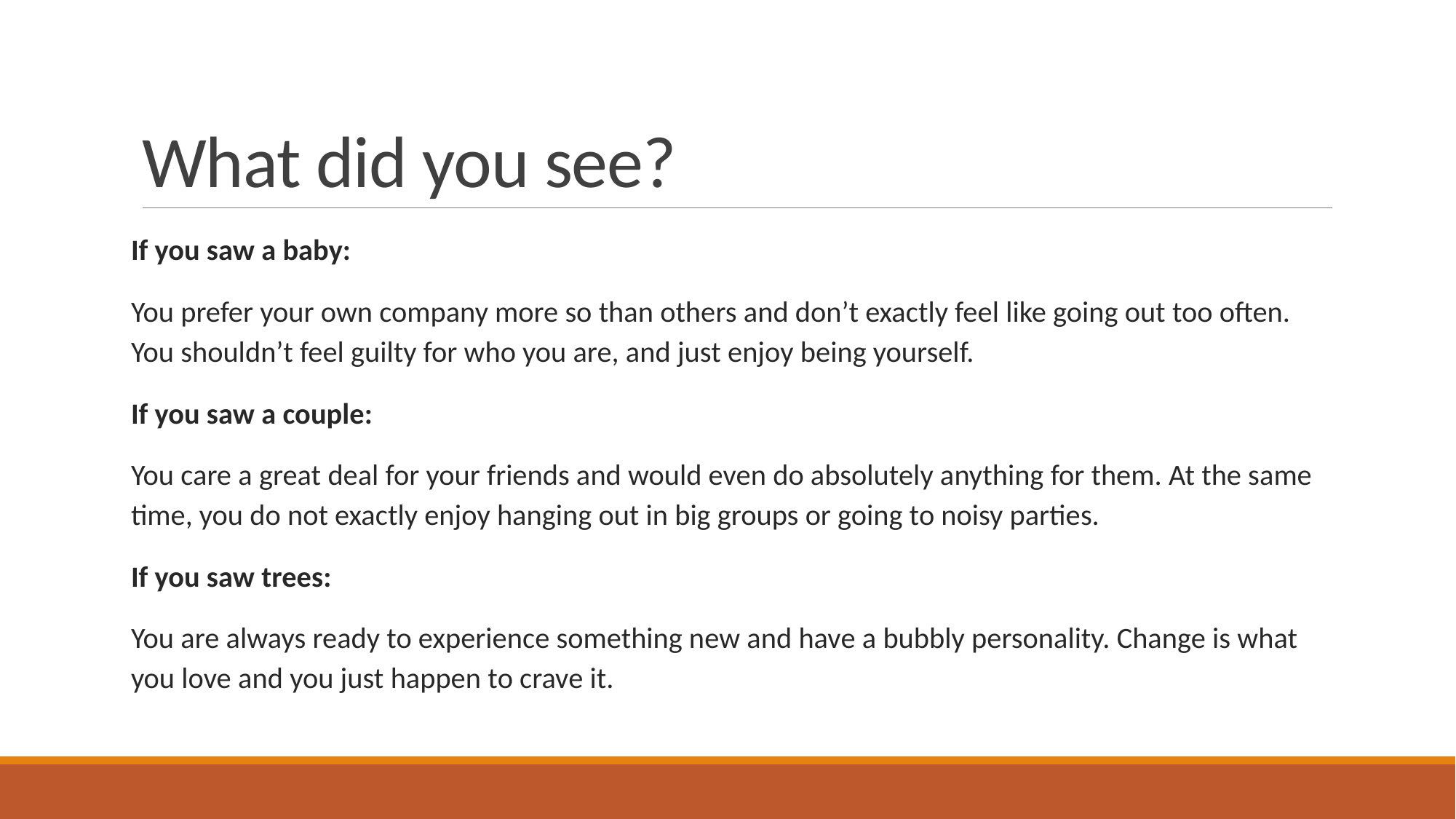

# What did you see?
If you saw a baby:
You prefer your own company more so than others and don’t exactly feel like going out too often. You shouldn’t feel guilty for who you are, and just enjoy being yourself.
If you saw a couple:
You care a great deal for your friends and would even do absolutely anything for them. At the same time, you do not exactly enjoy hanging out in big groups or going to noisy parties.
If you saw trees:
You are always ready to experience something new and have a bubbly personality. Change is what you love and you just happen to crave it.